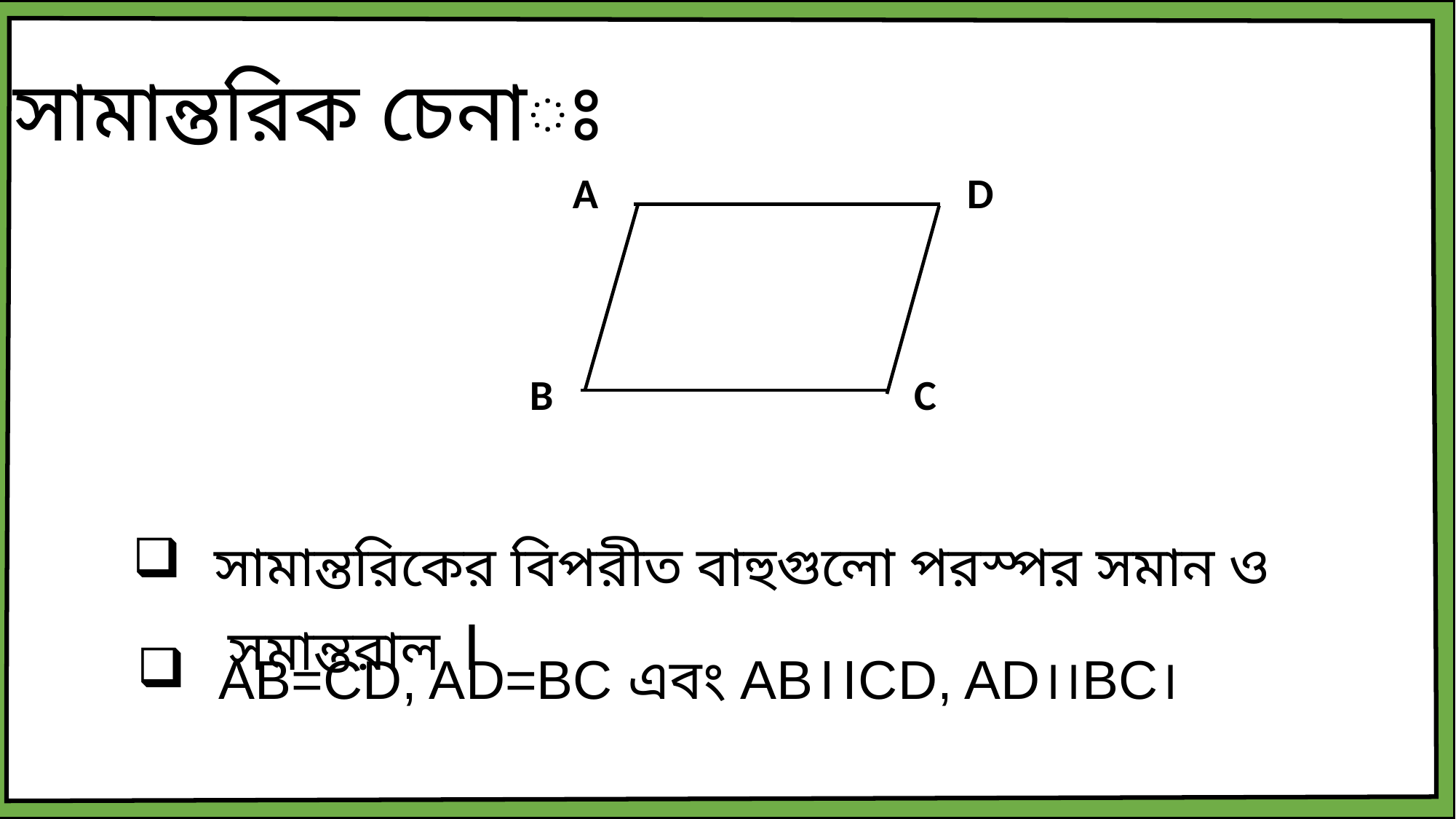

সামান্তরিক চেনাঃ
A
D
B
C
সামান্তরিকের বিপরীত বাহুগুলো পরস্পর সমান ও  সমান্তরাল ।
AB=CD, AD=BC এবং AB।।CD, AD।।BC।